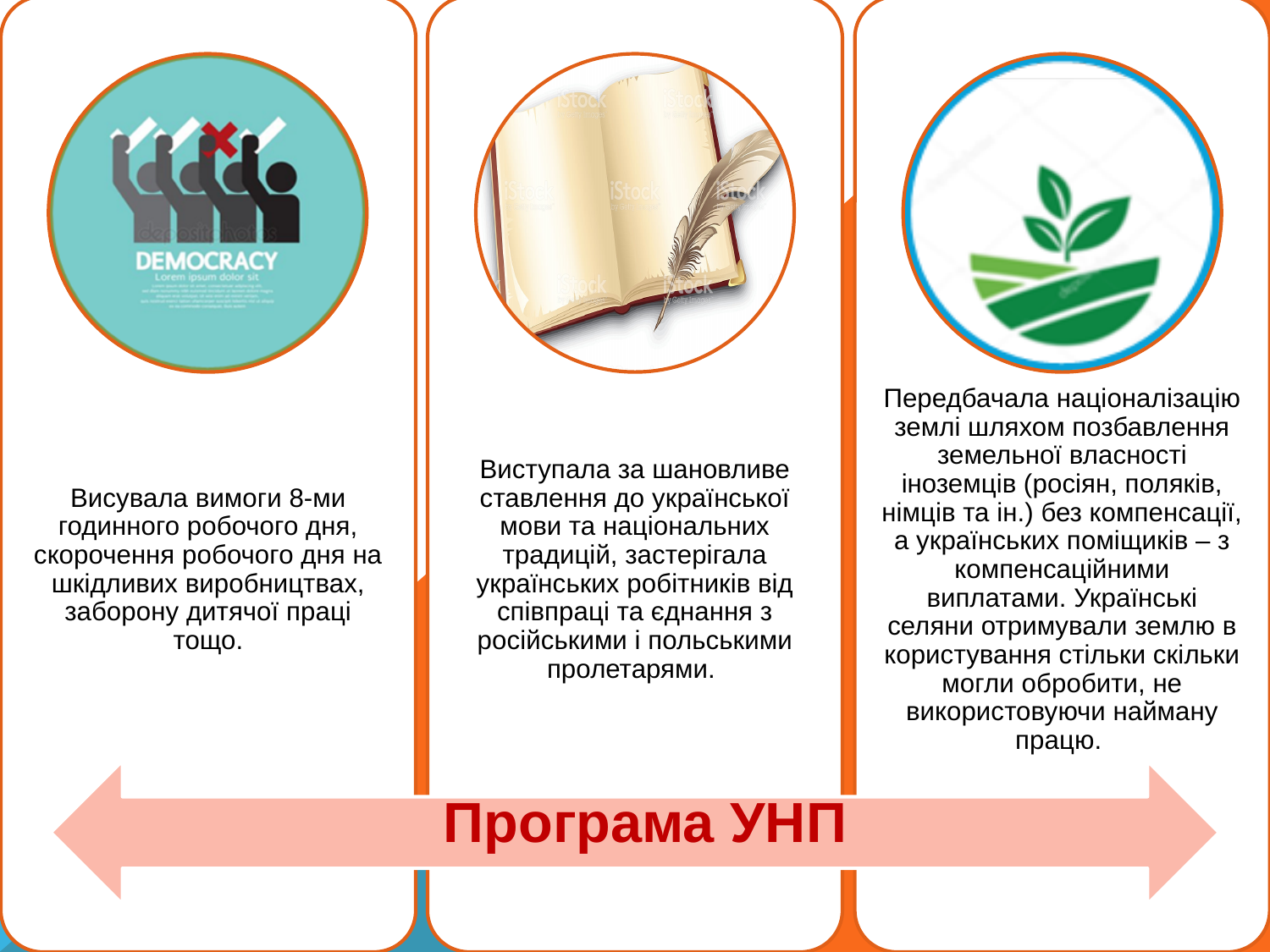

Висувала вимоги 8-ми годинного робочого дня, скорочення робочого дня на шкідливих виробництвах, заборону дитячої праці тощо.
Виступала за шановливе ставлення до української мови та національних традицій, застерігала українських робітників від співпраці та єднання з російськими і польськими пролетарями.
Передбачала націоналізацію землі шляхом позбавлення земельної власності іноземців (росіян, поляків, німців та ін.) без компенсації, а українських поміщиків – з компенсаційними виплатами. Українські селяни отримували землю в користування стільки скільки могли обробити, не використовуючи найману працю.
Програма УНП